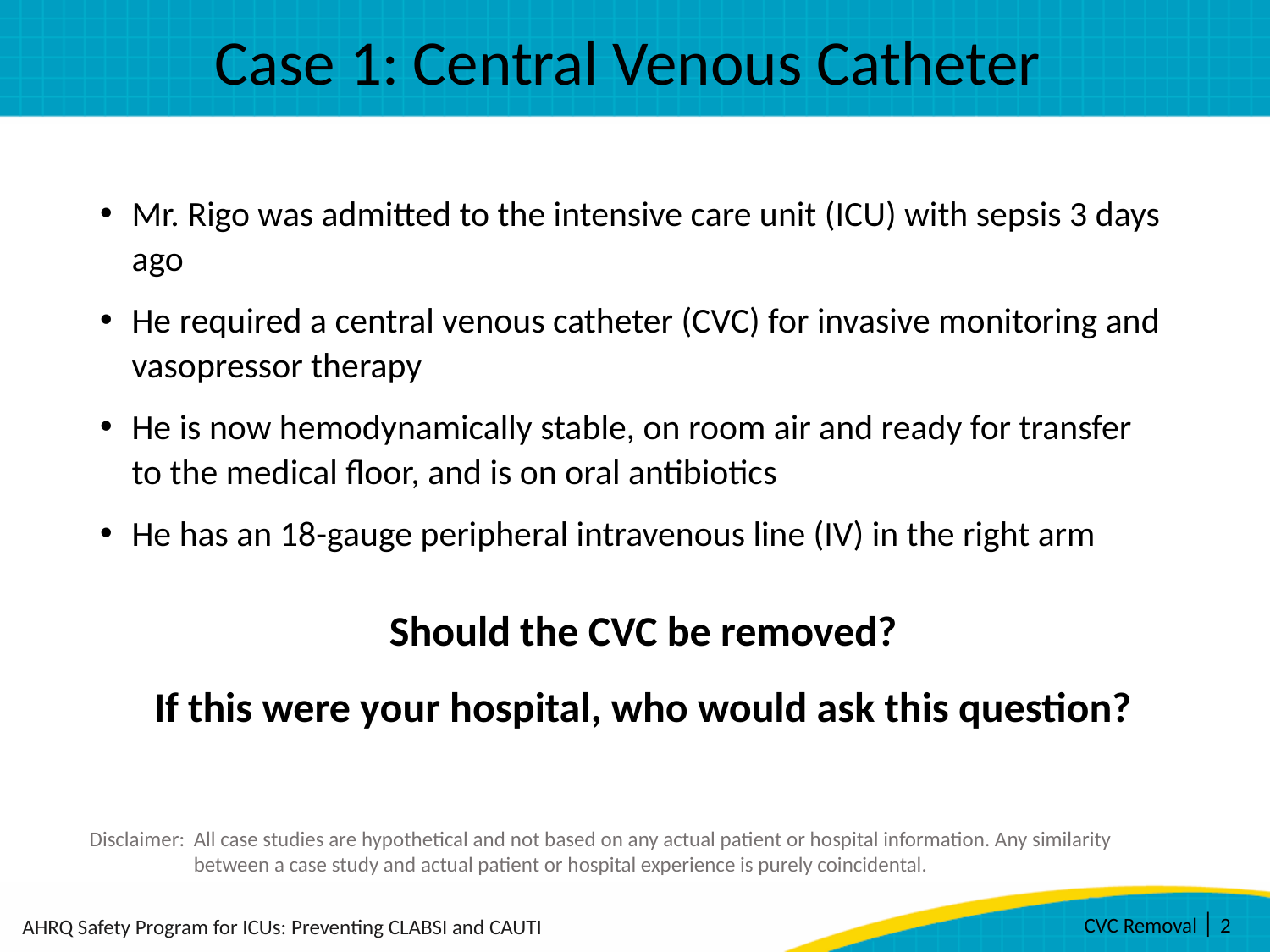

# Case 1: Central Venous Catheter
Mr. Rigo was admitted to the intensive care unit (ICU) with sepsis 3 days ago
He required a central venous catheter (CVC) for invasive monitoring and vasopressor therapy
He is now hemodynamically stable, on room air and ready for transfer to the medical floor, and is on oral antibiotics
He has an 18-gauge peripheral intravenous line (IV) in the right arm
Should the CVC be removed?
If this were your hospital, who would ask this question?
Disclaimer: 	All case studies are hypothetical and not based on any actual patient or hospital information. Any similarity between a case study and actual patient or hospital experience is purely coincidental.
CVC Removal ׀ 2
AHRQ Safety Program for ICUs: Preventing CLABSI and CAUTI